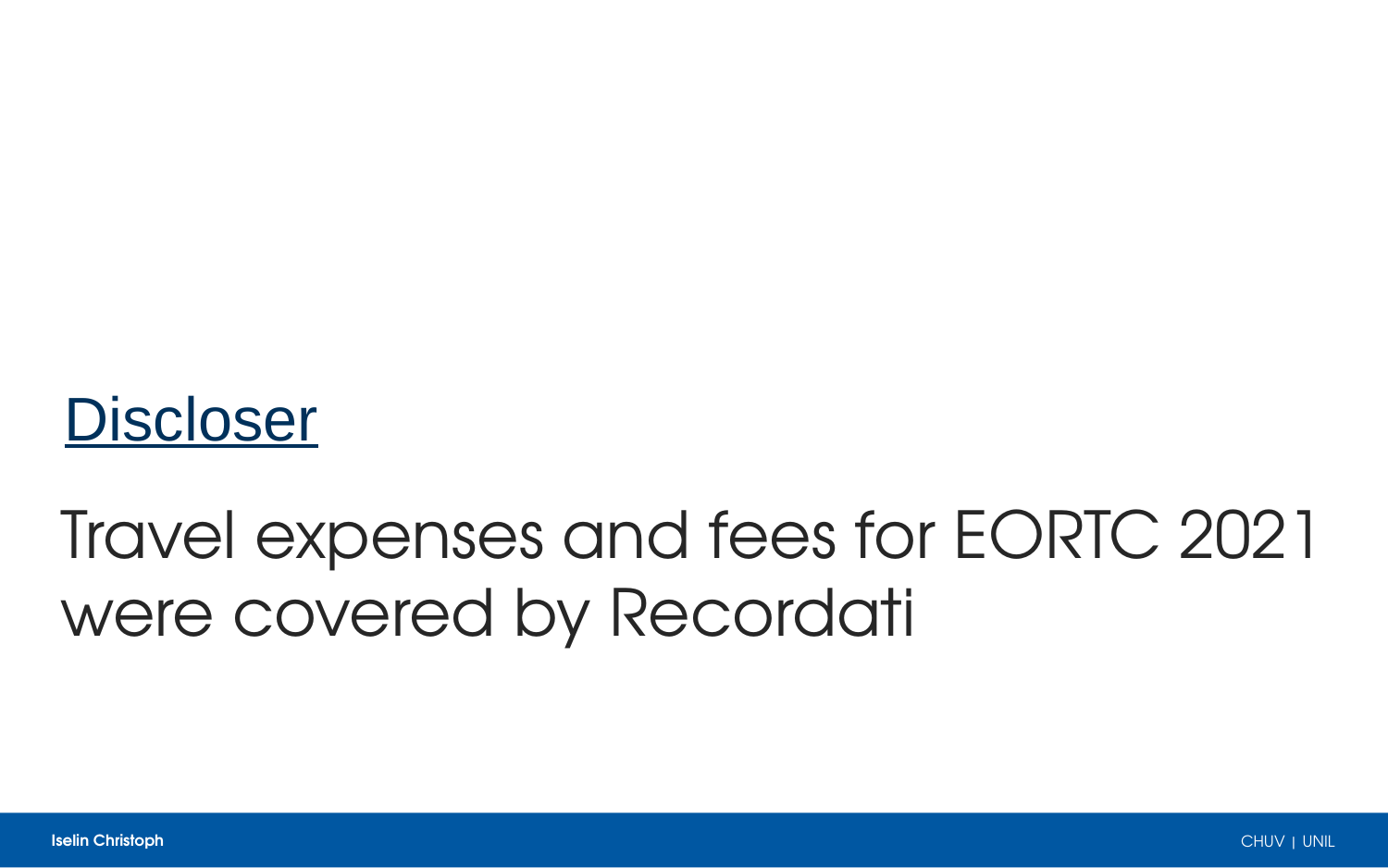

Discloser
Travel expenses and fees for EORTC 2021 were covered by Recordati
Iselin Christoph